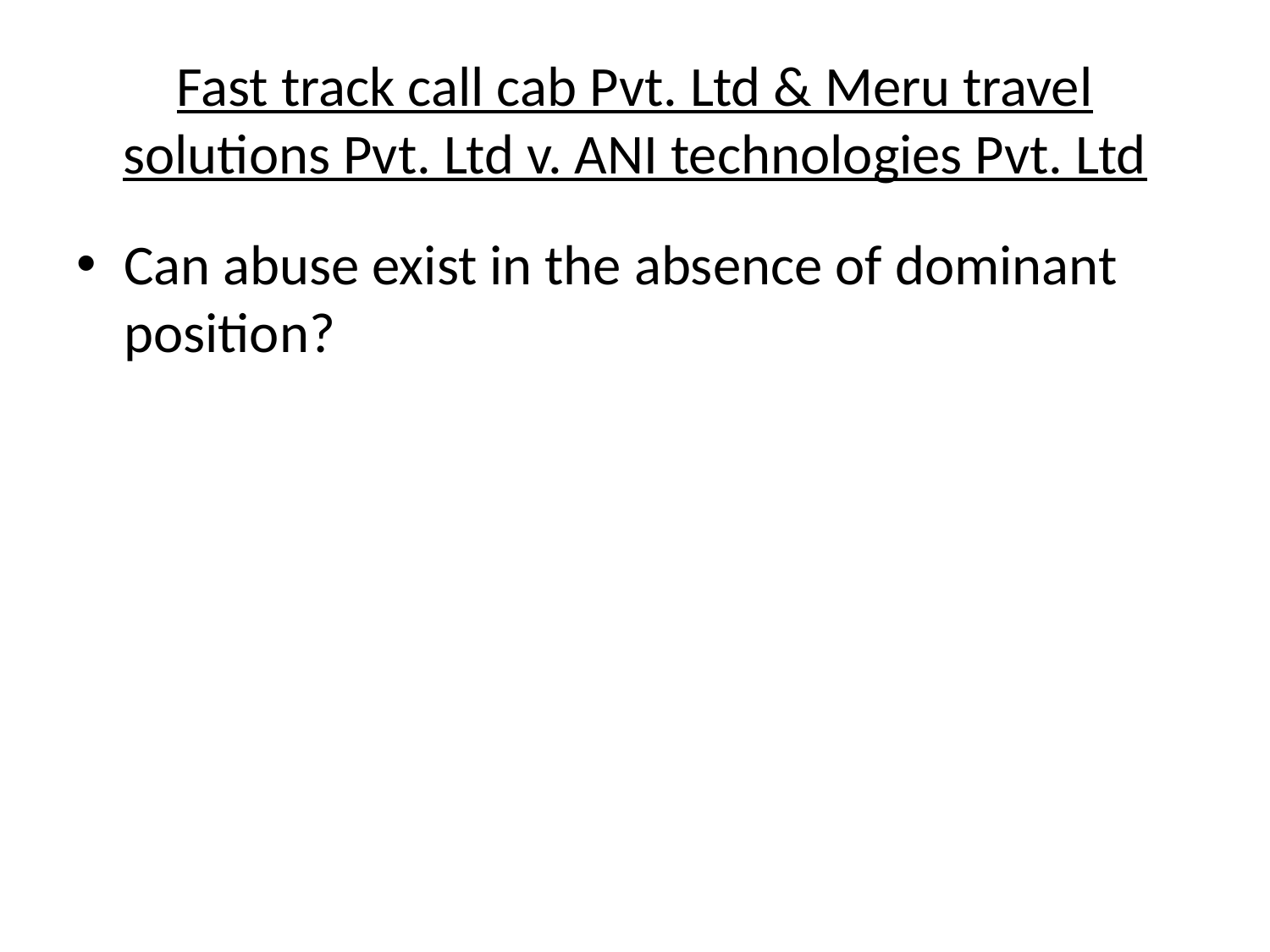

# Fast track call cab Pvt. Ltd & Meru travel solutions Pvt. Ltd v. ANI technologies Pvt. Ltd
Can abuse exist in the absence of dominant position?